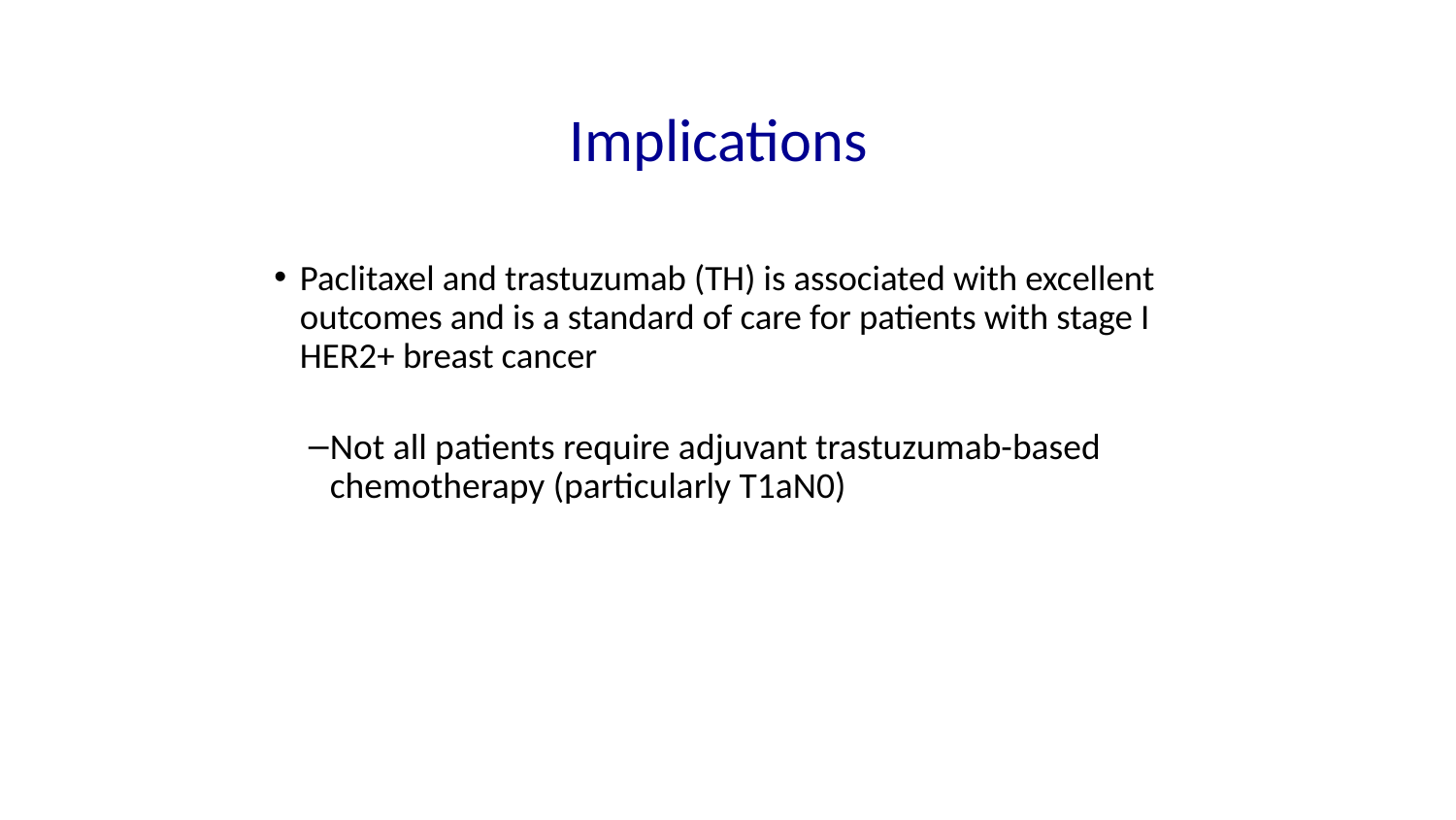

# Implications
Paclitaxel and trastuzumab (TH) is associated with excellent outcomes and is a standard of care for patients with stage I HER2+ breast cancer
Not all patients require adjuvant trastuzumab-based chemotherapy (particularly T1aN0)